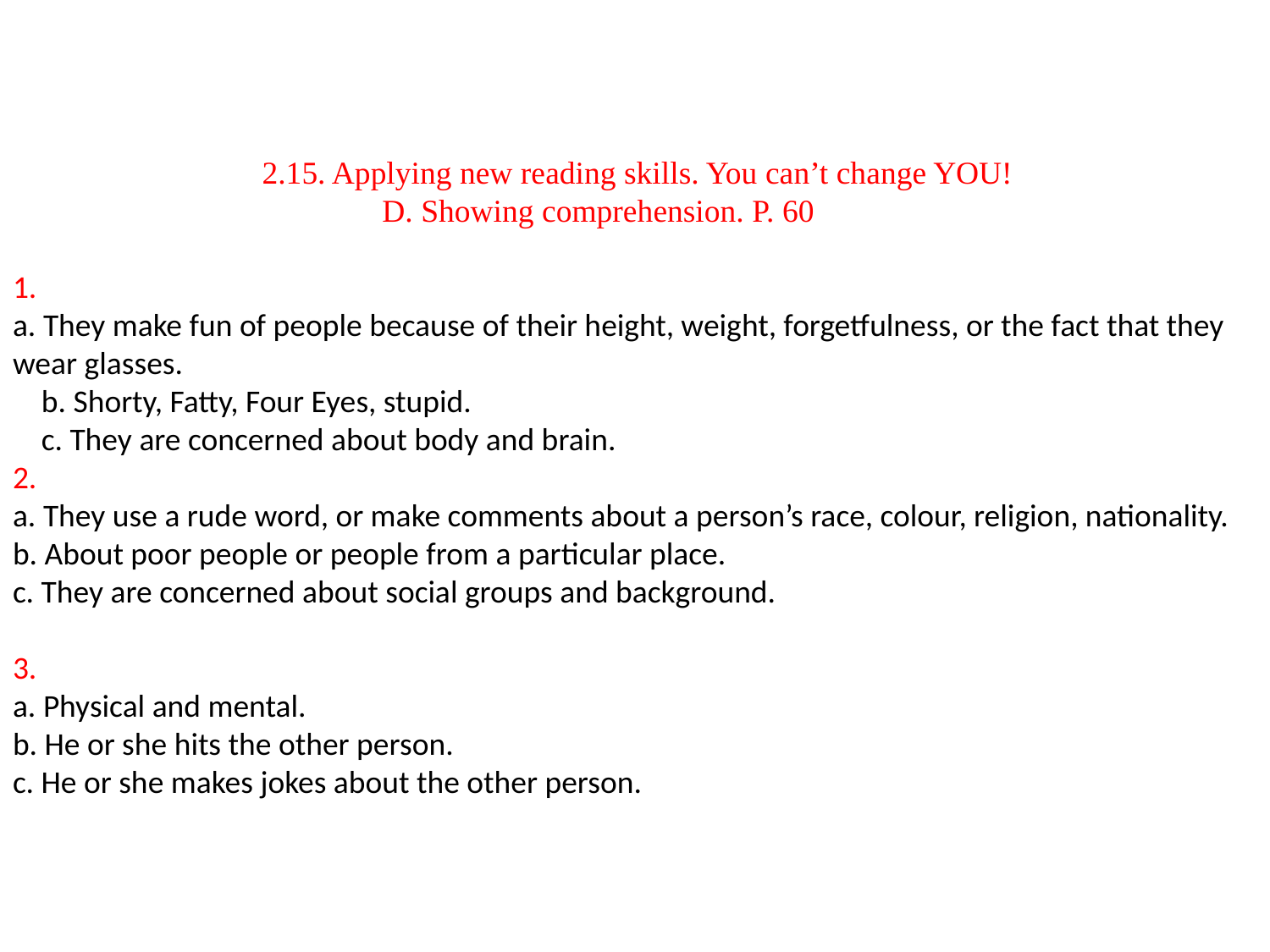

# 2.15. Applying new reading skills. You can’t change YOU! D. Showing comprehension. P. 60 1. a. They make fun of people because of their height, weight, forgetfulness, or the fact that they  wear glasses. b. Shorty, Fatty, Four Eyes, stupid. c. They are concerned about body and brain. 2. a. They use a rude word, or make comments about a person’s race, colour, religion, nationality. b. About poor people or people from a particular place. c. They are concerned about social groups and background. 3. a. Physical and mental. b. He or she hits the other person. c. He or she makes jokes about the other person.